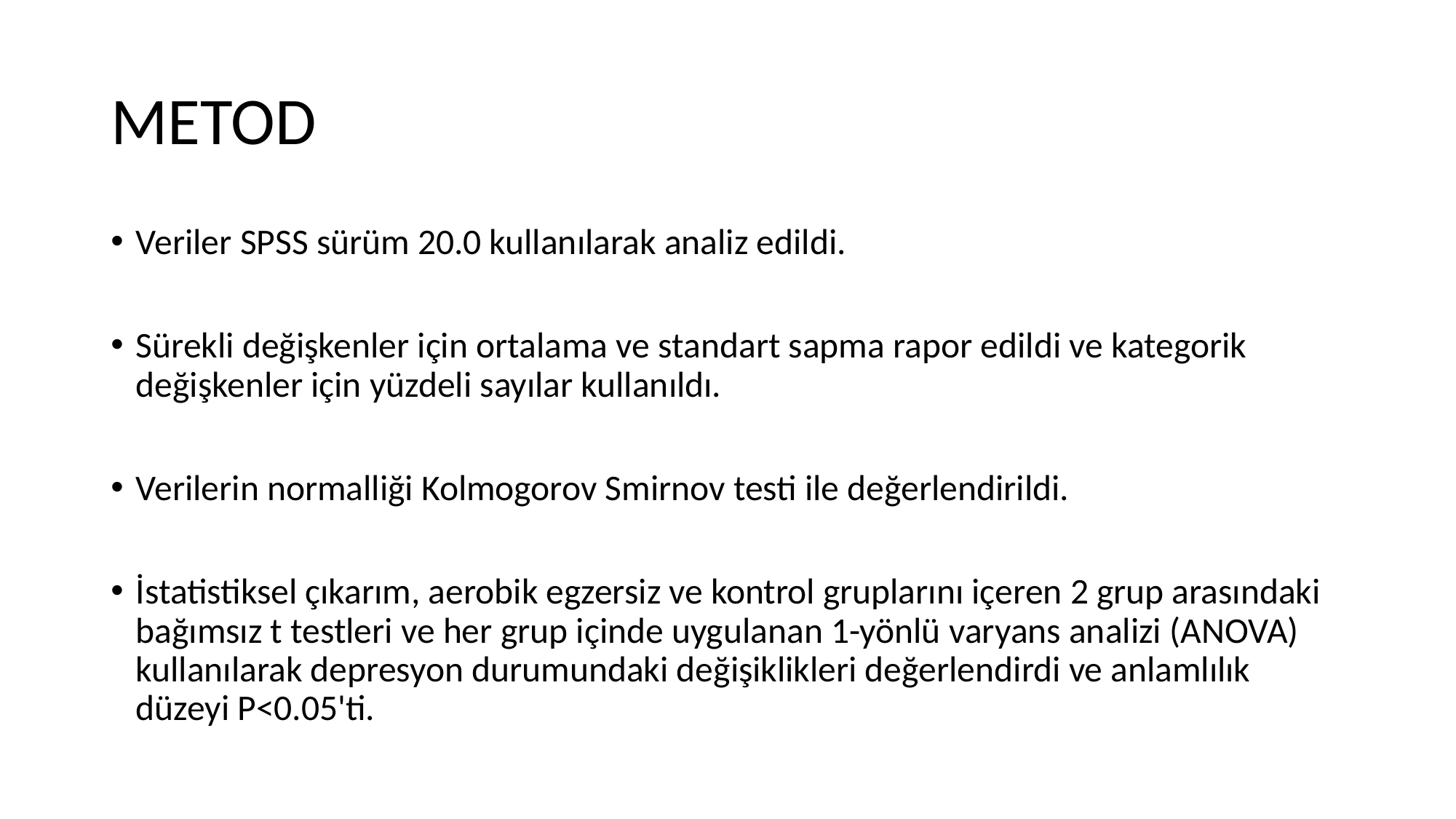

# METOD
Veriler SPSS sürüm 20.0 kullanılarak analiz edildi.

Sürekli değişkenler için ortalama ve standart sapma rapor edildi ve kategorik değişkenler için yüzdeli sayılar kullanıldı.

Verilerin normalliği Kolmogorov Smirnov testi ile değerlendirildi.

İstatistiksel çıkarım, aerobik egzersiz ve kontrol gruplarını içeren 2 grup arasındaki bağımsız t testleri ve her grup içinde uygulanan 1-yönlü varyans analizi (ANOVA) kullanılarak depresyon durumundaki değişiklikleri değerlendirdi ve anlamlılık düzeyi P<0.05'ti.